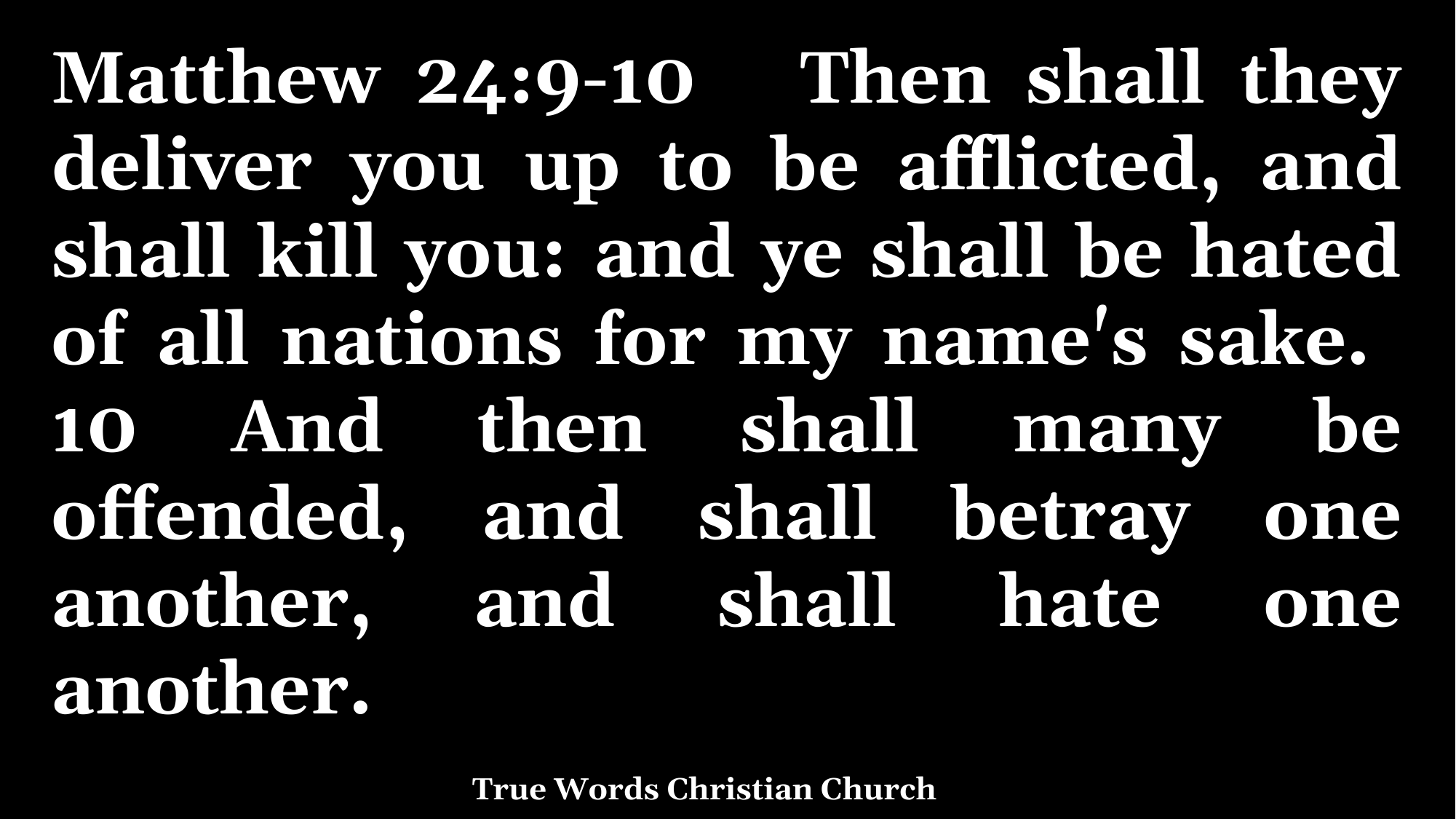

Matthew 24:9-10   Then shall they deliver you up to be afflicted, and shall kill you: and ye shall be hated of all nations for my name's sake.  10 And then shall many be offended, and shall betray one another, and shall hate one another.
True Words Christian Church